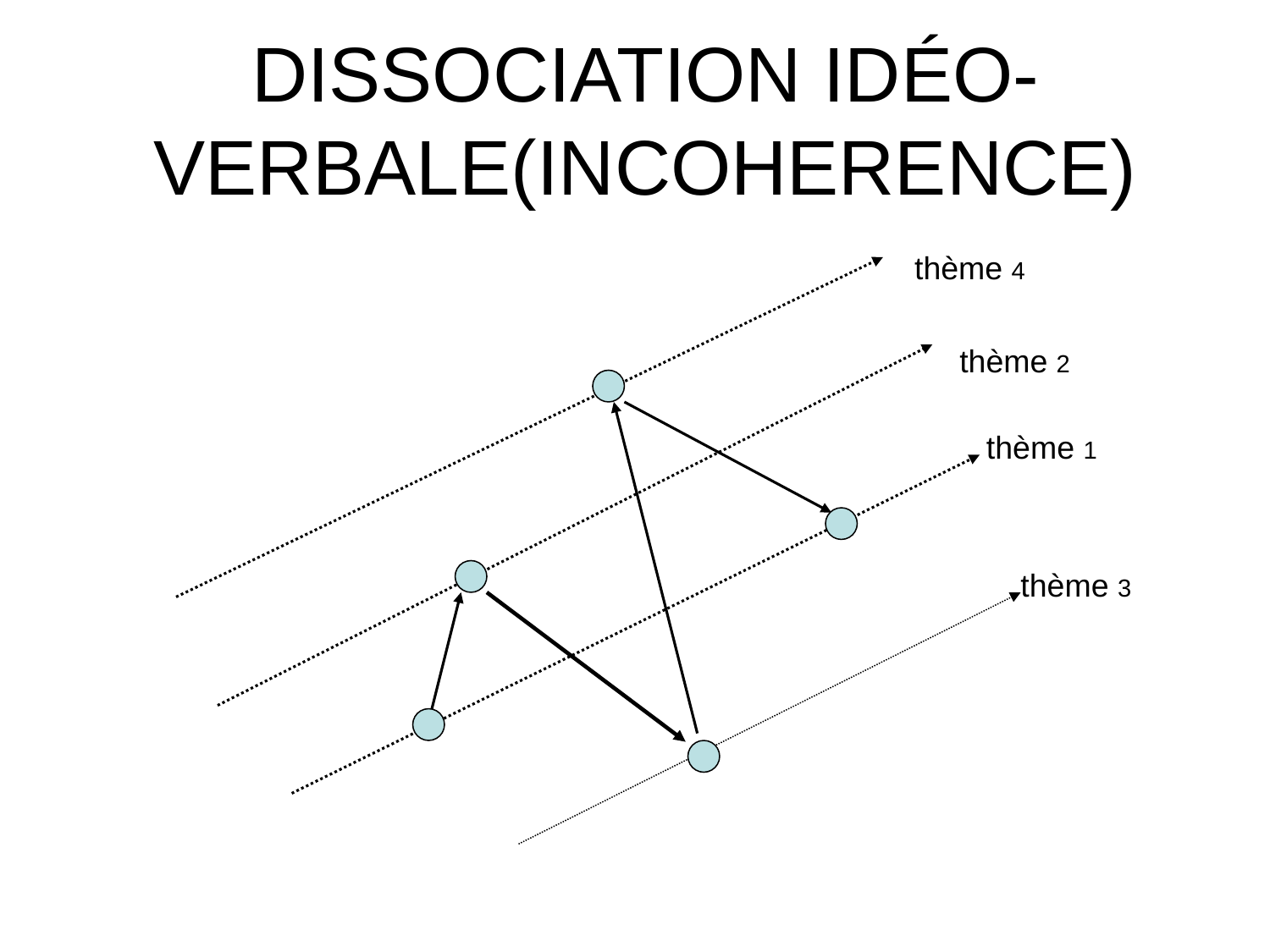

# DISSOCIATION IDÉO-VERBALE(INCOHERENCE)
thème 4

thème 2

thème 1

thème 3